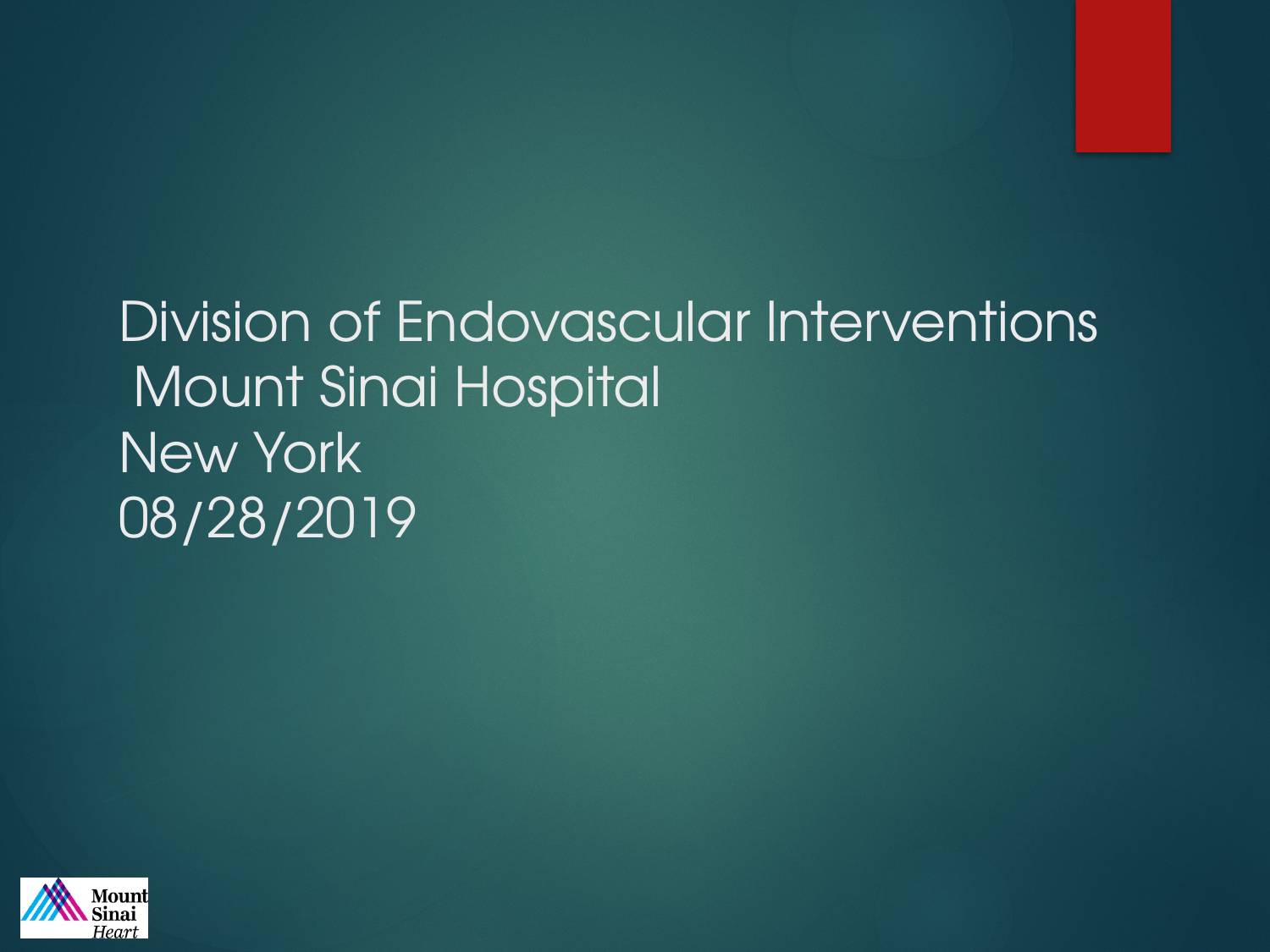

# Division of Endovascular Interventions Mount Sinai Hospital New York 08/28/2019